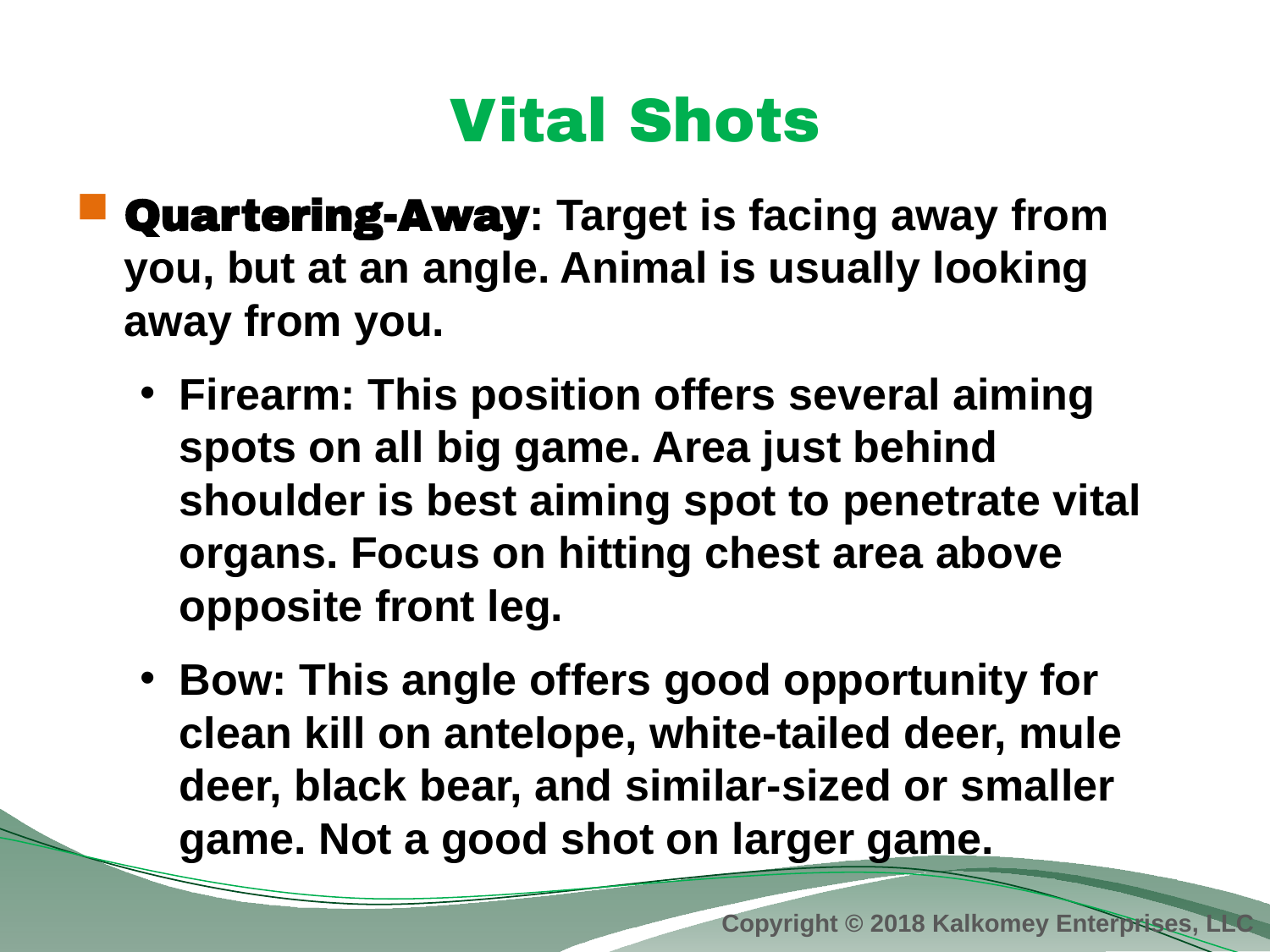

# Vital Shots
Quartering-Away: Target is facing away from you, but at an angle. Animal is usually looking away from you.
Firearm: This position offers several aiming spots on all big game. Area just behind shoulder is best aiming spot to penetrate vital organs. Focus on hitting chest area above opposite front leg.
Bow: This angle offers good opportunity for clean kill on antelope, white-tailed deer, mule deer, black bear, and similar-sized or smaller game. Not a good shot on larger game.